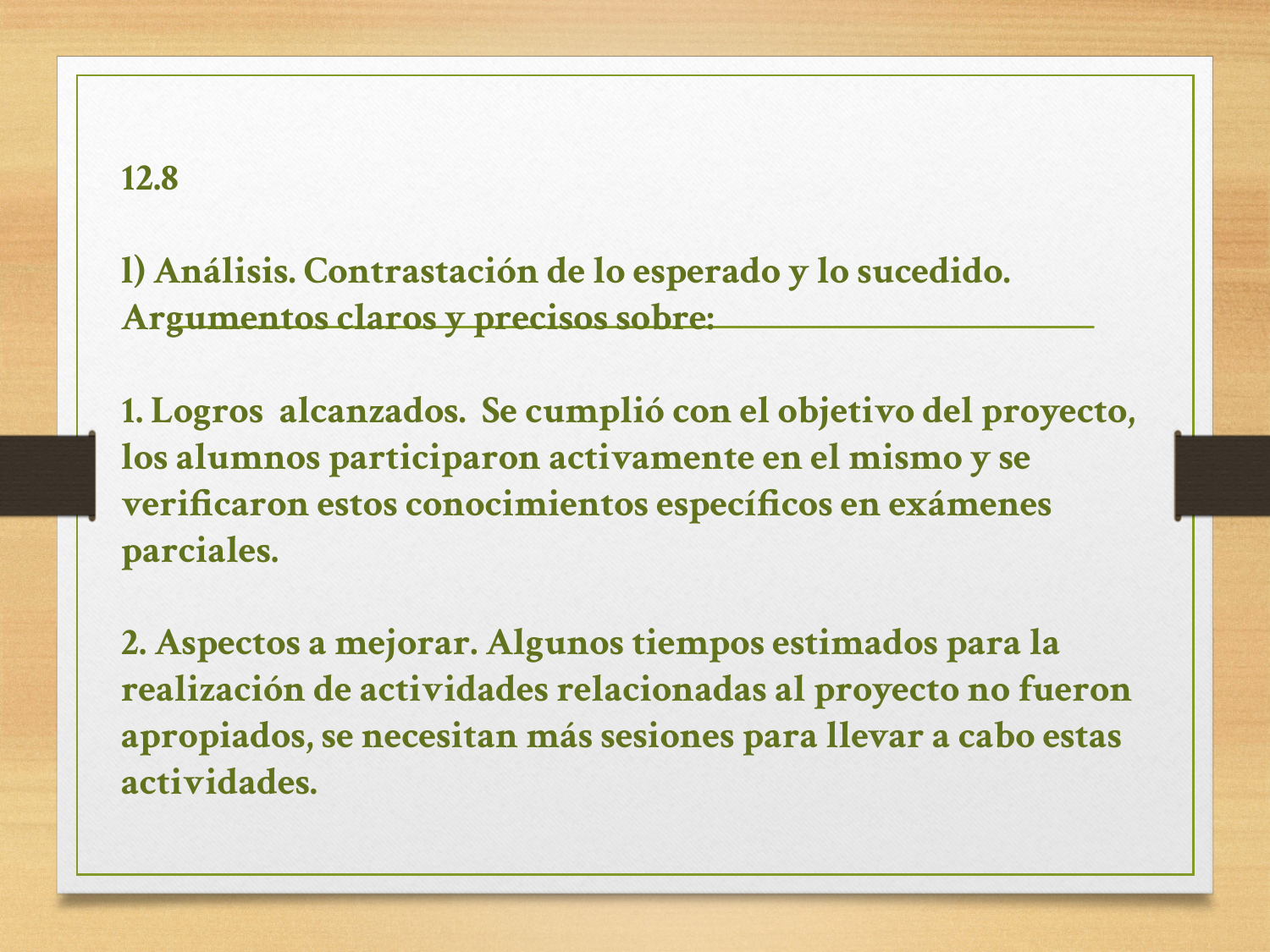

# 12.8 l) Análisis. Contrastación de lo esperado y lo sucedido. Argumentos claros y precisos sobre: 1. Logros  alcanzados.  Se cumplió con el objetivo del proyecto, los alumnos participaron activamente en el mismo y se verificaron estos conocimientos específicos en exámenes parciales. 2. Aspectos a mejorar. Algunos tiempos estimados para la realización de actividades relacionadas al proyecto no fueron apropiados, se necesitan más sesiones para llevar a cabo estas actividades.